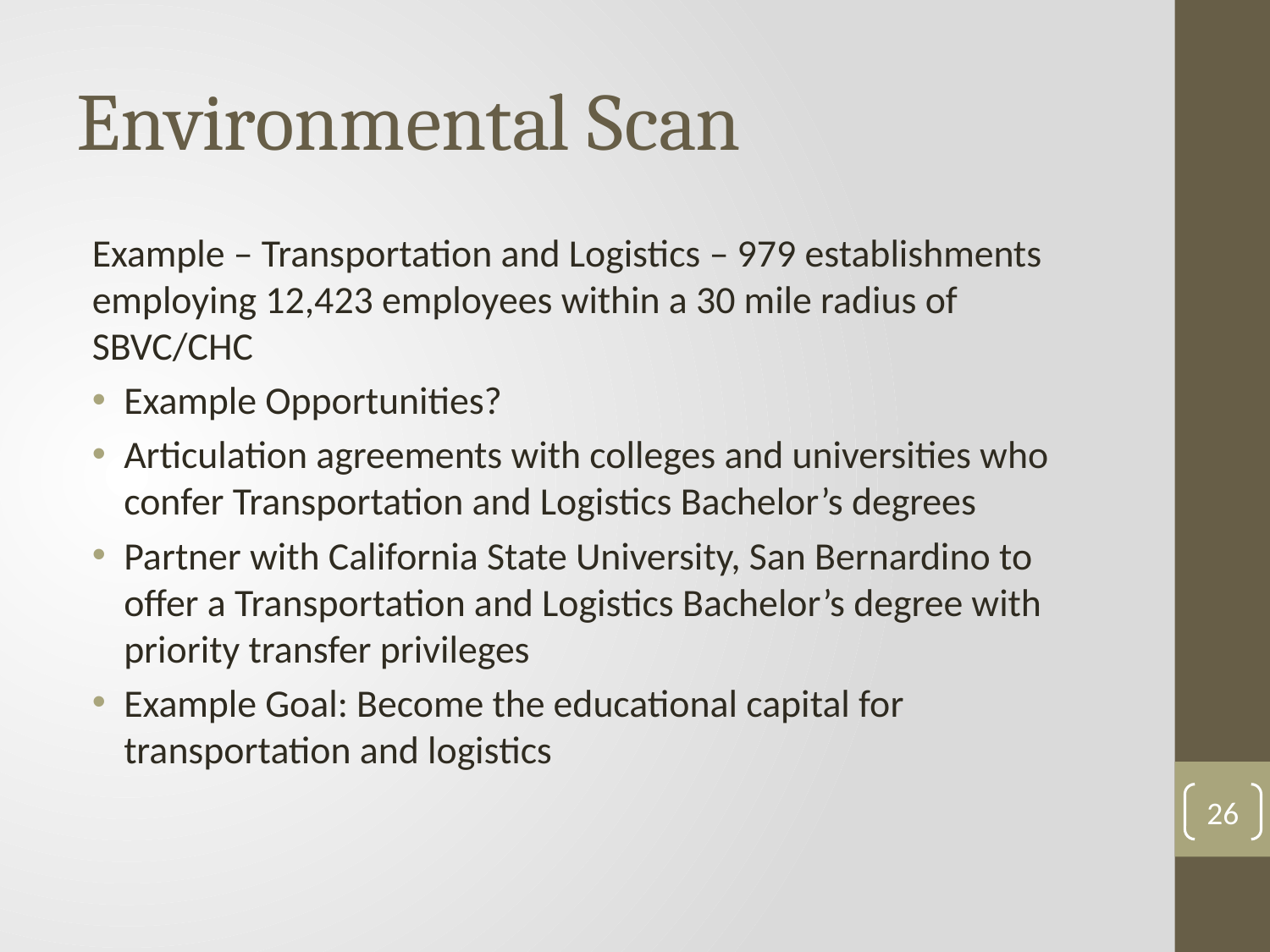

# Environmental Scan
Example – Transportation and Logistics – 979 establishments employing 12,423 employees within a 30 mile radius of SBVC/CHC
Example Opportunities?
Articulation agreements with colleges and universities who confer Transportation and Logistics Bachelor’s degrees
Partner with California State University, San Bernardino to offer a Transportation and Logistics Bachelor’s degree with priority transfer privileges
Example Goal: Become the educational capital for transportation and logistics
26